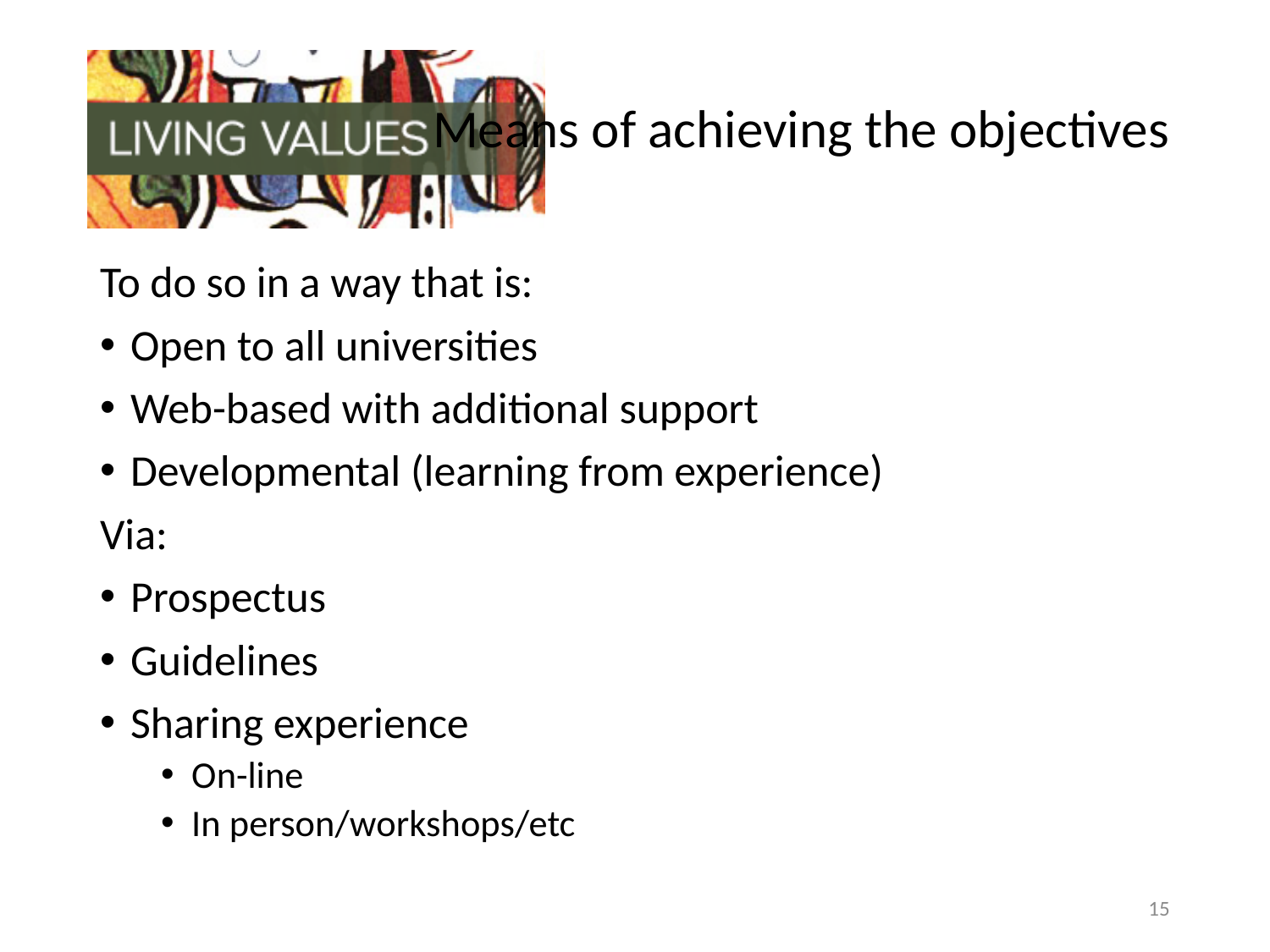

# Means of achieving the objectives
To do so in a way that is:
Open to all universities
Web-based with additional support
Developmental (learning from experience)
Via:
Prospectus
Guidelines
Sharing experience
On-line
In person/workshops/etc

15